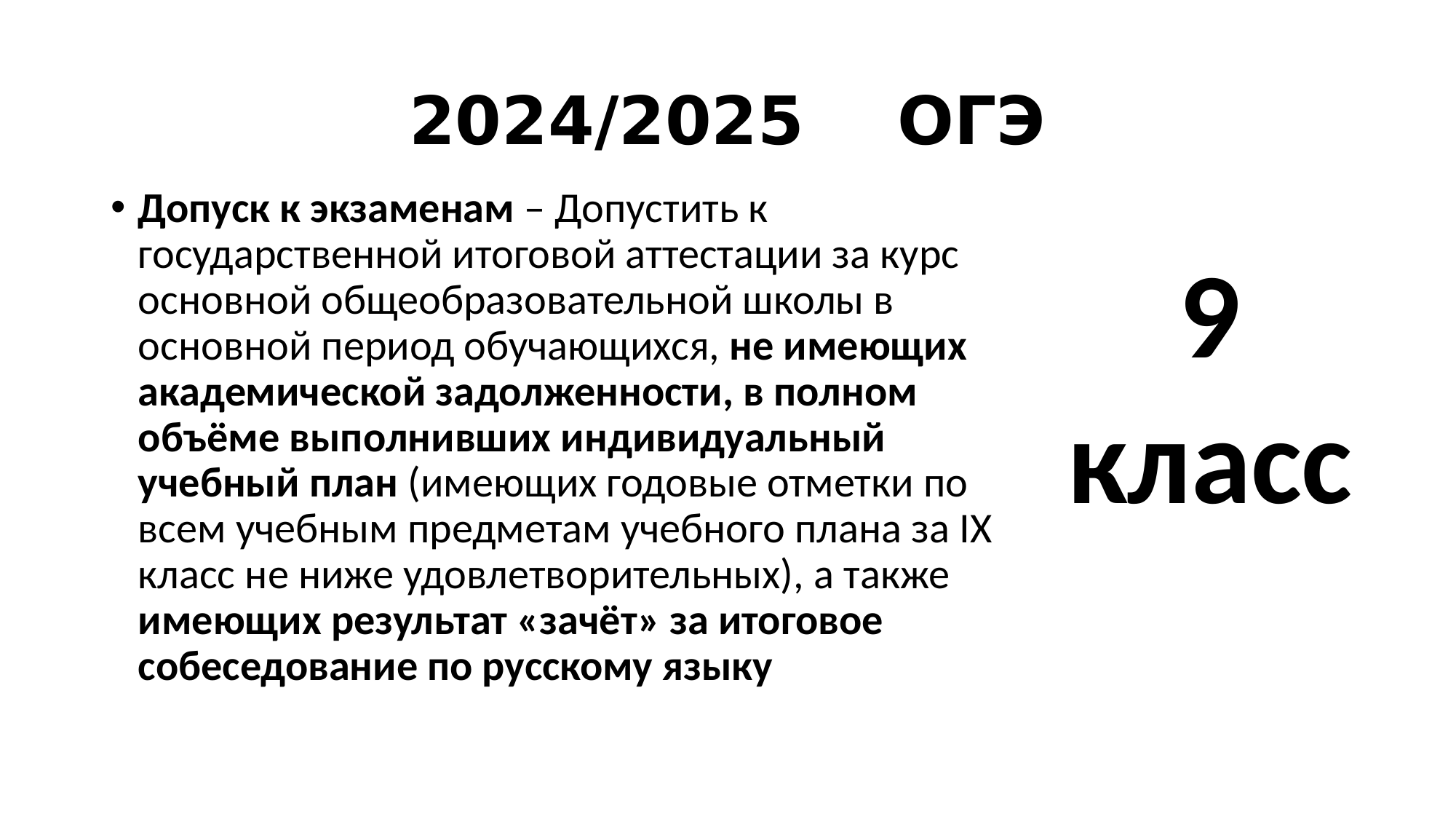

# 2024/2025    ОГЭ
Допуск к экзаменам – Допустить к государственной итоговой аттестации за курс основной общеобразовательной школы в основной период обучающихся, не имеющих академической задолженности, в полном объёме выполнивших индивидуальный учебный план (имеющих годовые отметки по всем учебным предметам учебного плана за IX класс не ниже удовлетворительных), а также имеющих результат «зачёт» за итоговое собеседование по русскому языку
9 класс